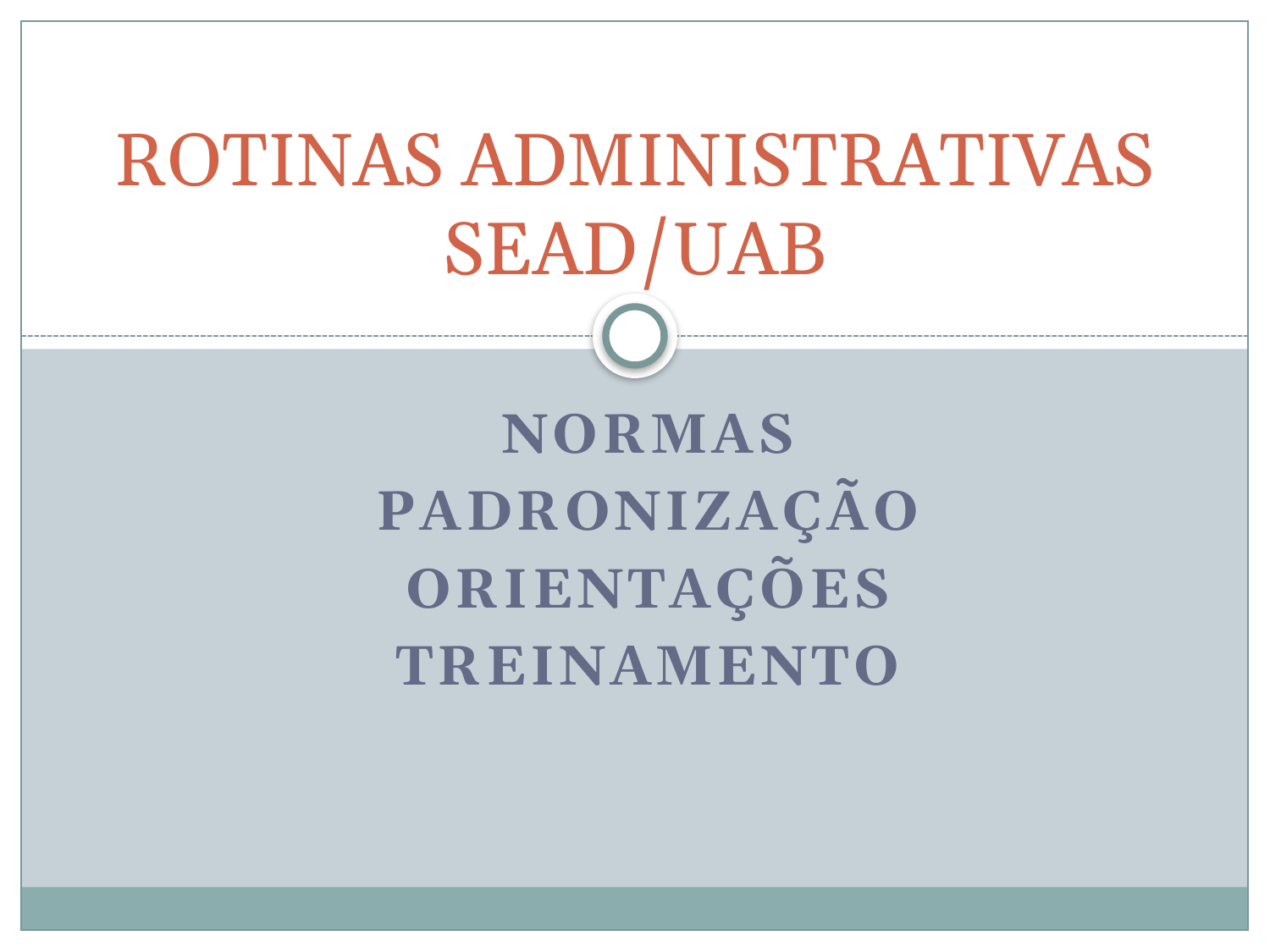

# ROTINAS ADMINISTRATIVAS SEAD/UAB
Normas
Padronização
Orientações
Treinamento